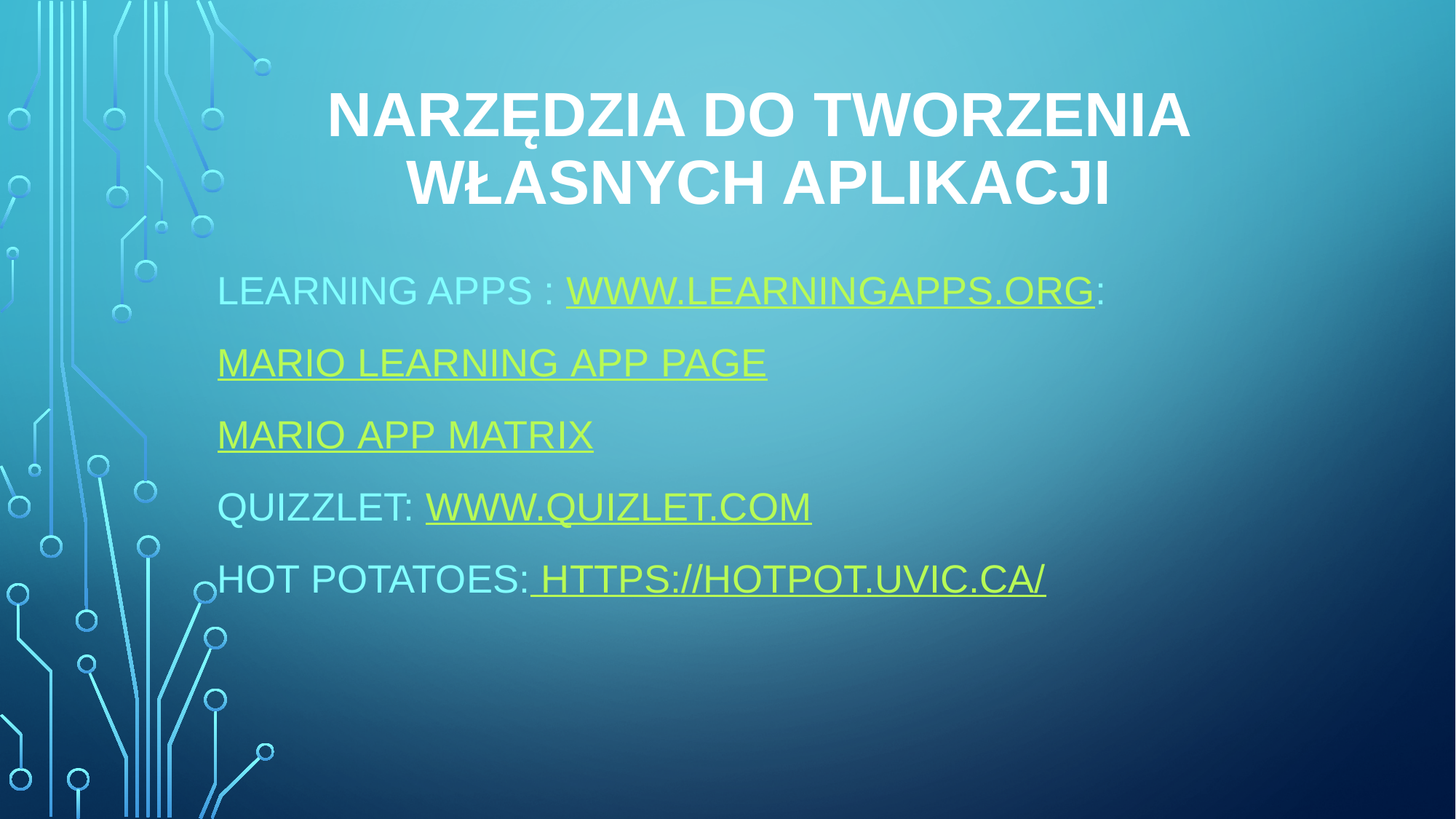

# NARZĘDZIA DO TWORZENIA WŁASNYCH APLIKACJI
Learning Apps : www.learningapps.org:
Mario Learning App Page
Mario App Matrix
Quizzlet: www.quizlet.com
Hot Potatoes: https://hotpot.uvic.ca/